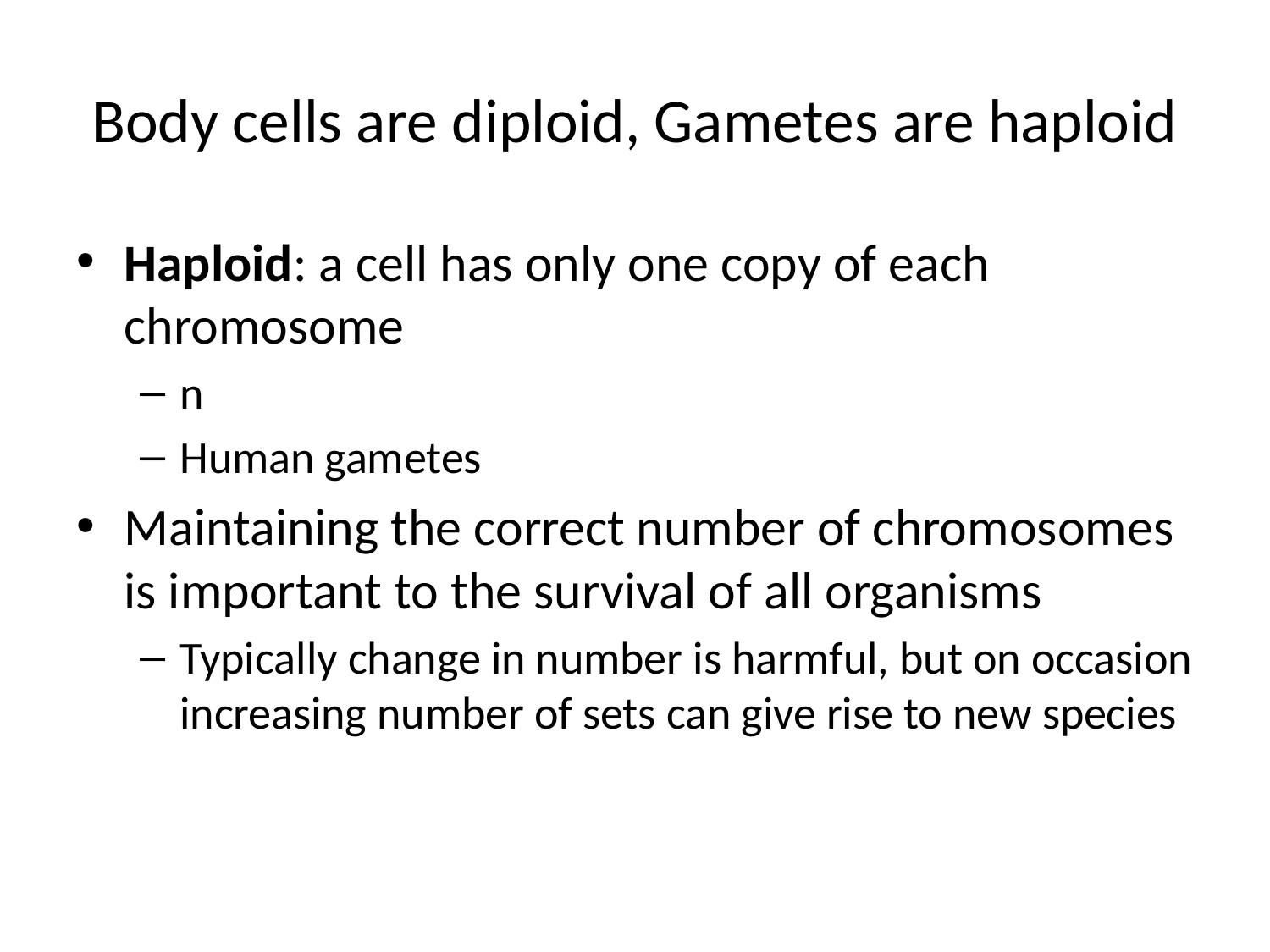

# Body cells are diploid, Gametes are haploid
Haploid: a cell has only one copy of each chromosome
n
Human gametes
Maintaining the correct number of chromosomes is important to the survival of all organisms
Typically change in number is harmful, but on occasion increasing number of sets can give rise to new species